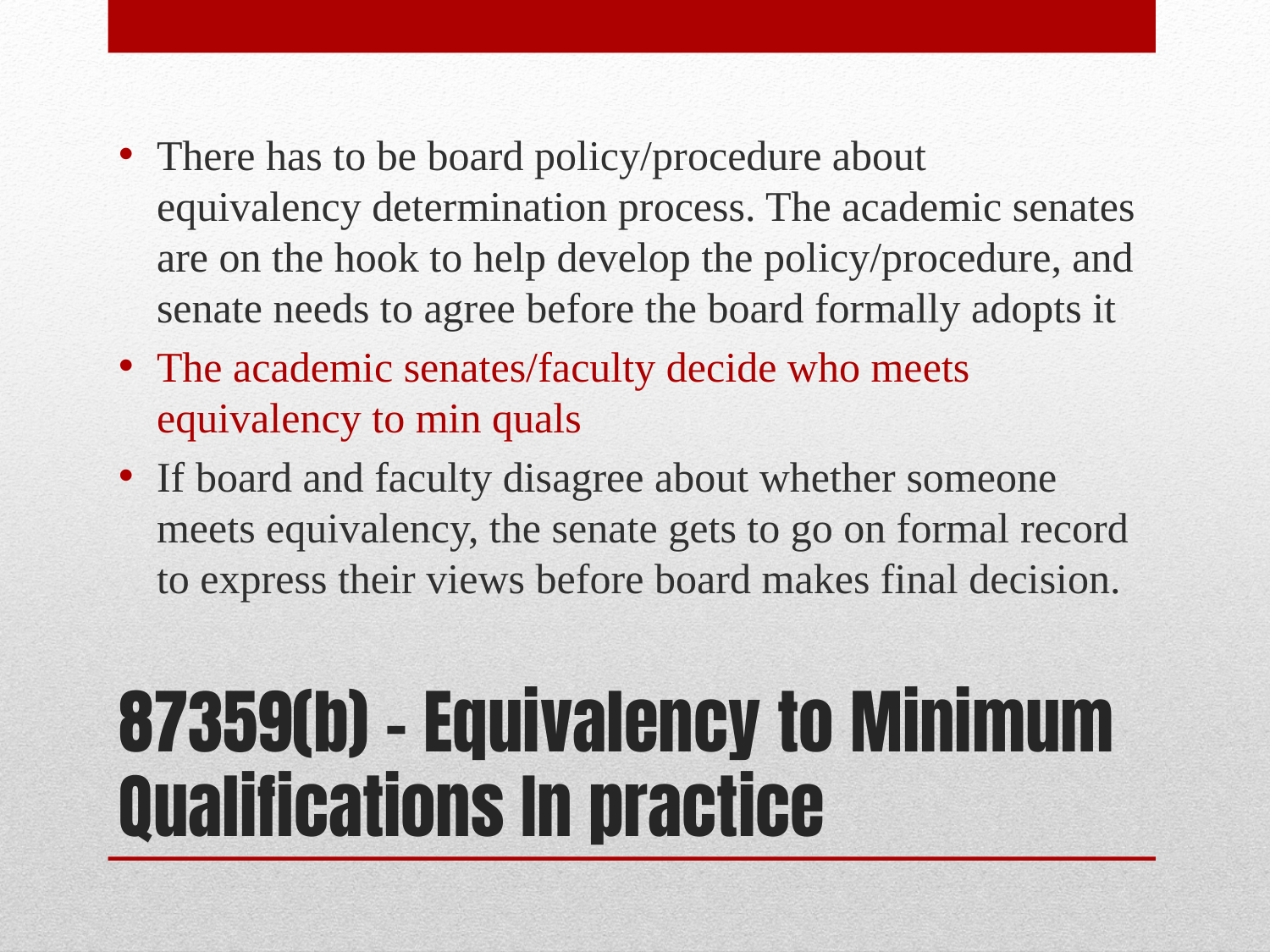

There has to be board policy/procedure about equivalency determination process. The academic senates are on the hook to help develop the policy/procedure, and senate needs to agree before the board formally adopts it
The academic senates/faculty decide who meets equivalency to min quals
If board and faculty disagree about whether someone meets equivalency, the senate gets to go on formal record to express their views before board makes final decision.
# 87359(b) – Equivalency to Minimum Qualifications In practice